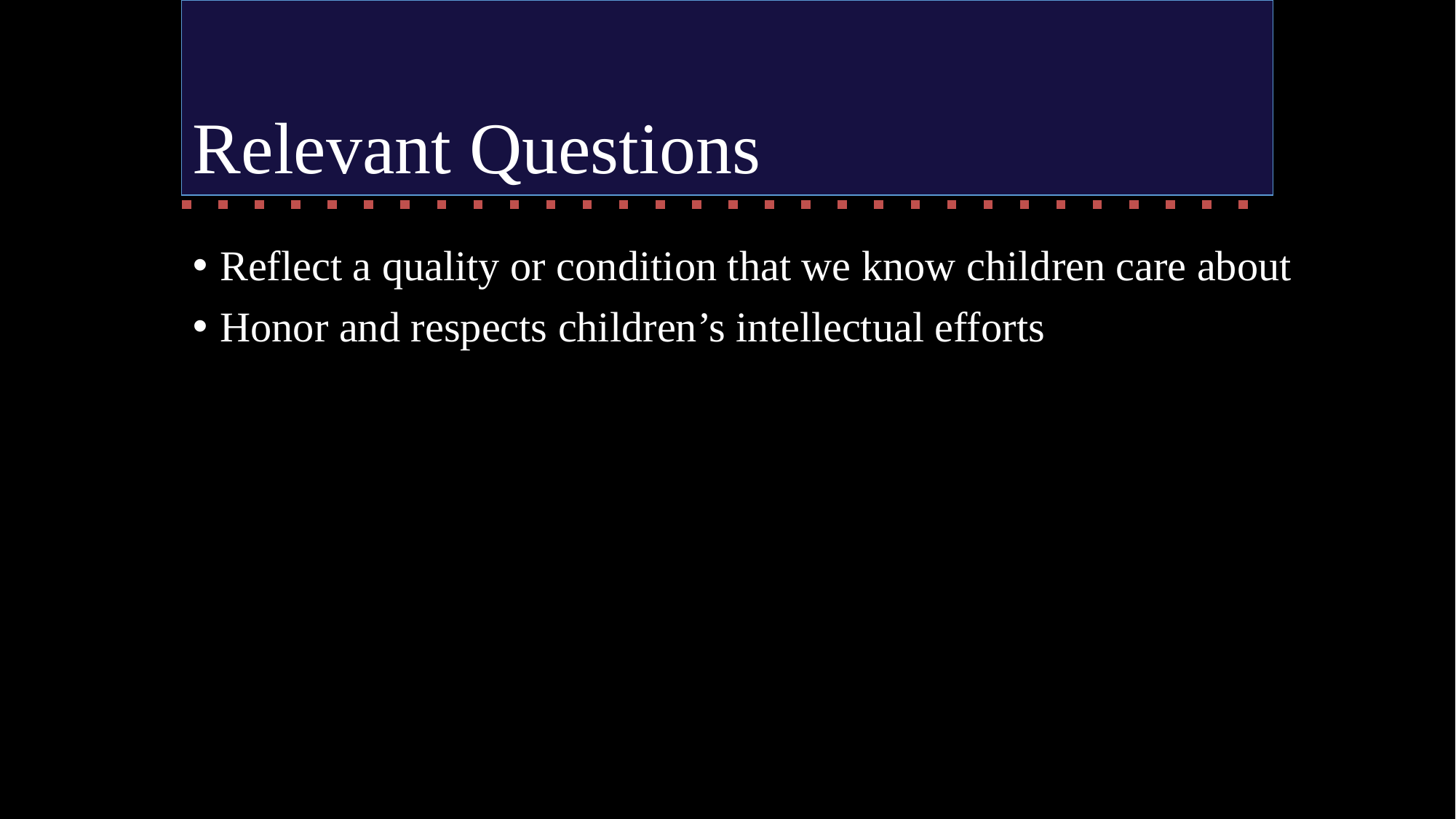

# Relevant Questions
Reflect a quality or condition that we know children care about
Honor and respects children’s intellectual efforts

Grant, Swan, & Lee (2015)